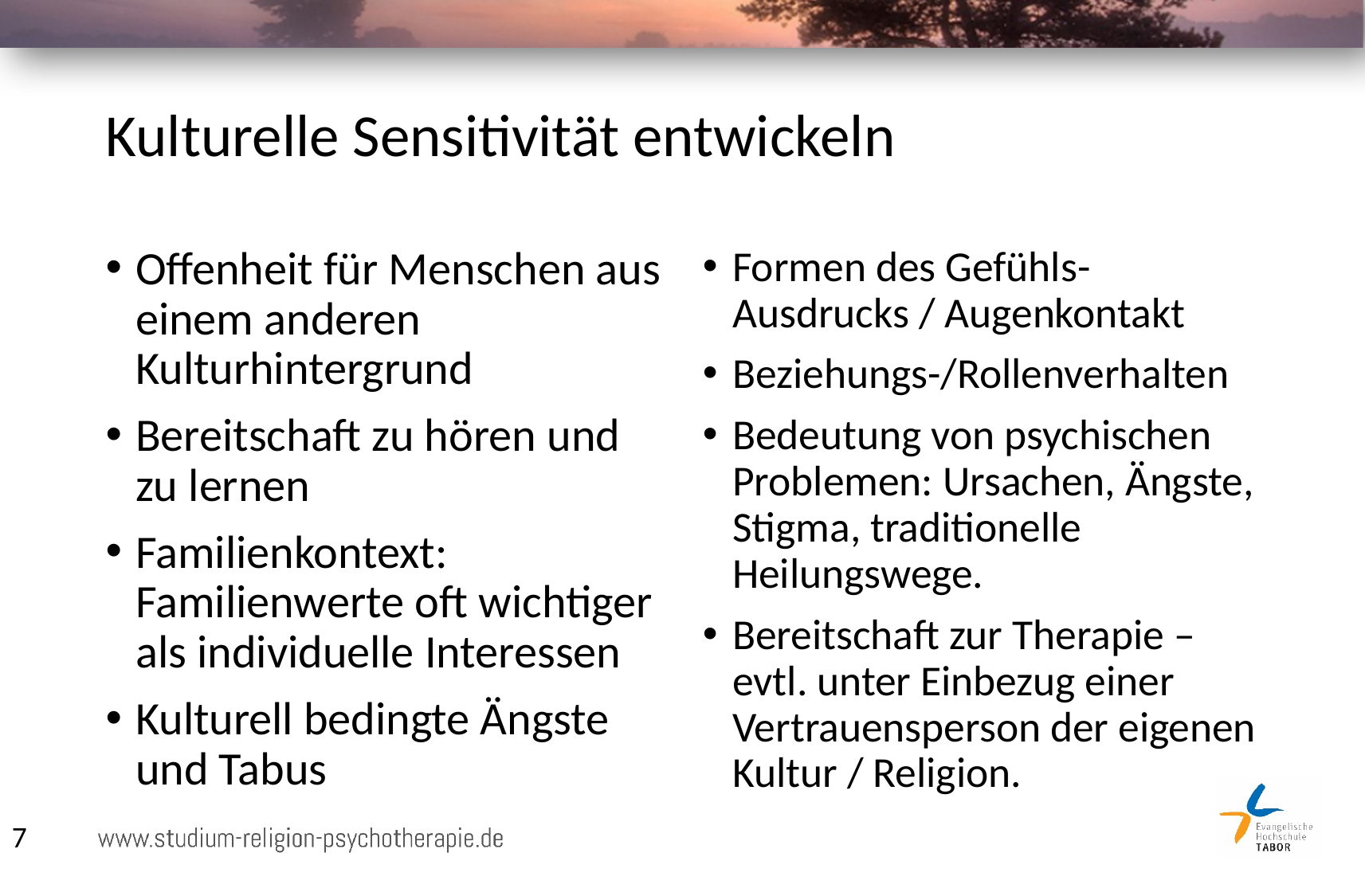

# Kulturelle Sensitivität entwickeln
Offenheit für Menschen aus einem anderen Kulturhintergrund
Bereitschaft zu hören und zu lernen
Familienkontext: Familienwerte oft wichtiger als individuelle Interessen
Kulturell bedingte Ängste und Tabus
Formen des Gefühls-Ausdrucks / Augenkontakt
Beziehungs-/Rollenverhalten
Bedeutung von psychischen Problemen: Ursachen, Ängste, Stigma, traditionelle Heilungswege.
Bereitschaft zur Therapie – evtl. unter Einbezug einer Vertrauensperson der eigenen Kultur / Religion.